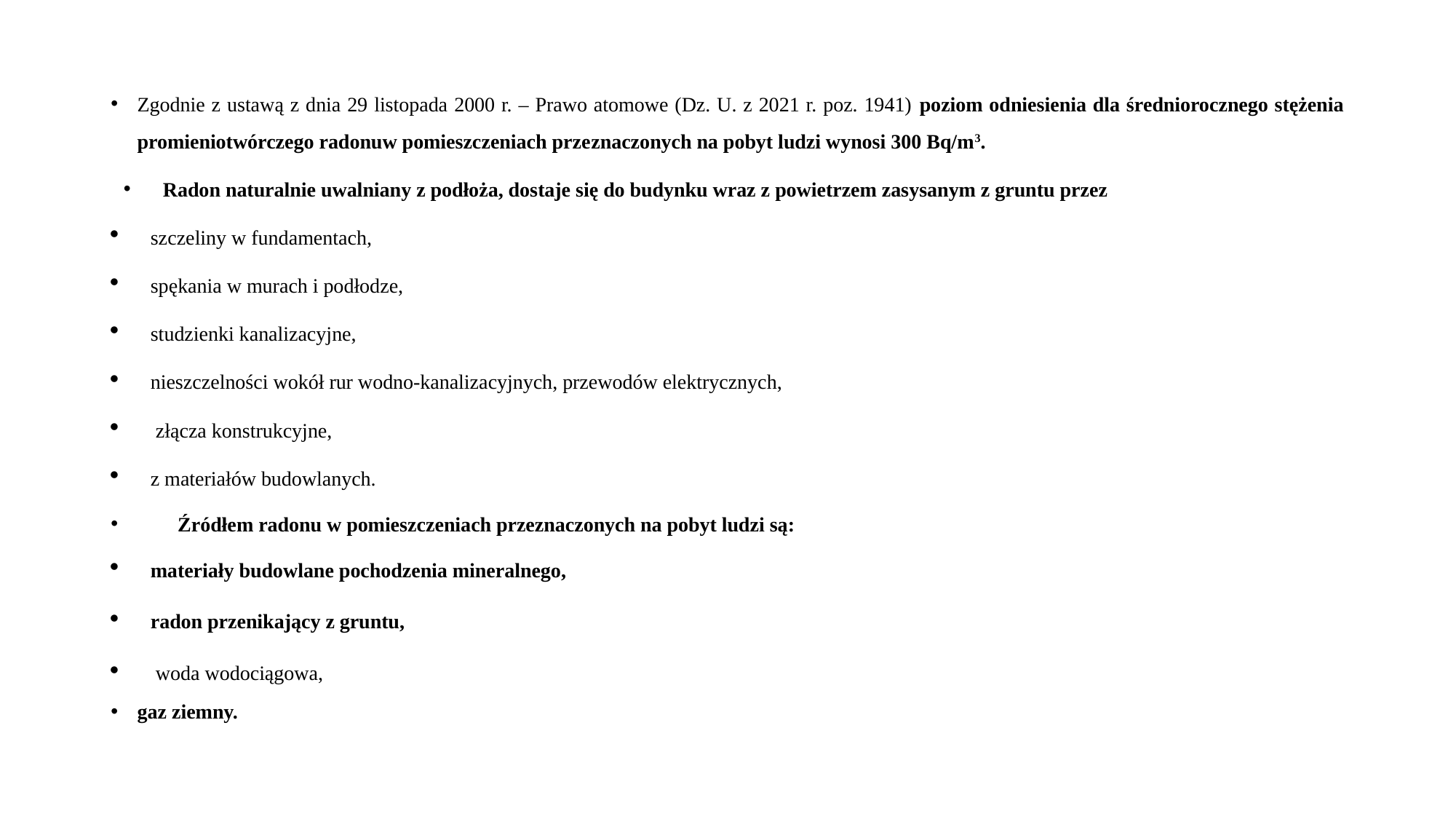

Zgodnie z ustawą z dnia 29 listopada 2000 r. – Prawo atomowe (Dz. U. z 2021 r. poz. 1941) poziom odniesienia dla średniorocznego stężenia promieniotwórczego radonuw pomieszczeniach prze­znaczonych na pobyt ludzi wynosi 300 Bq/m3.
Radon naturalnie uwalniany z podłoża, dostaje się do budynku wraz z powietrzem zasysanym z gruntu przez
szczeliny w fun­damentach,
spękania w murach i podłodze,
studzienki kanalizacyjne,
nieszczelności wokół rur wodno-kanalizacyjnych, przewodów elektrycznych,
 złącza konstrukcyjne,
z materiałów budowlanych.
	Źródłem radonu w pomieszczeniach przeznaczonych na pobyt ludzi są:
materiały budowlane pochodzenia mineralnego,
radon przenikający z gruntu,
 woda wodociągowa,
gaz ziemny.